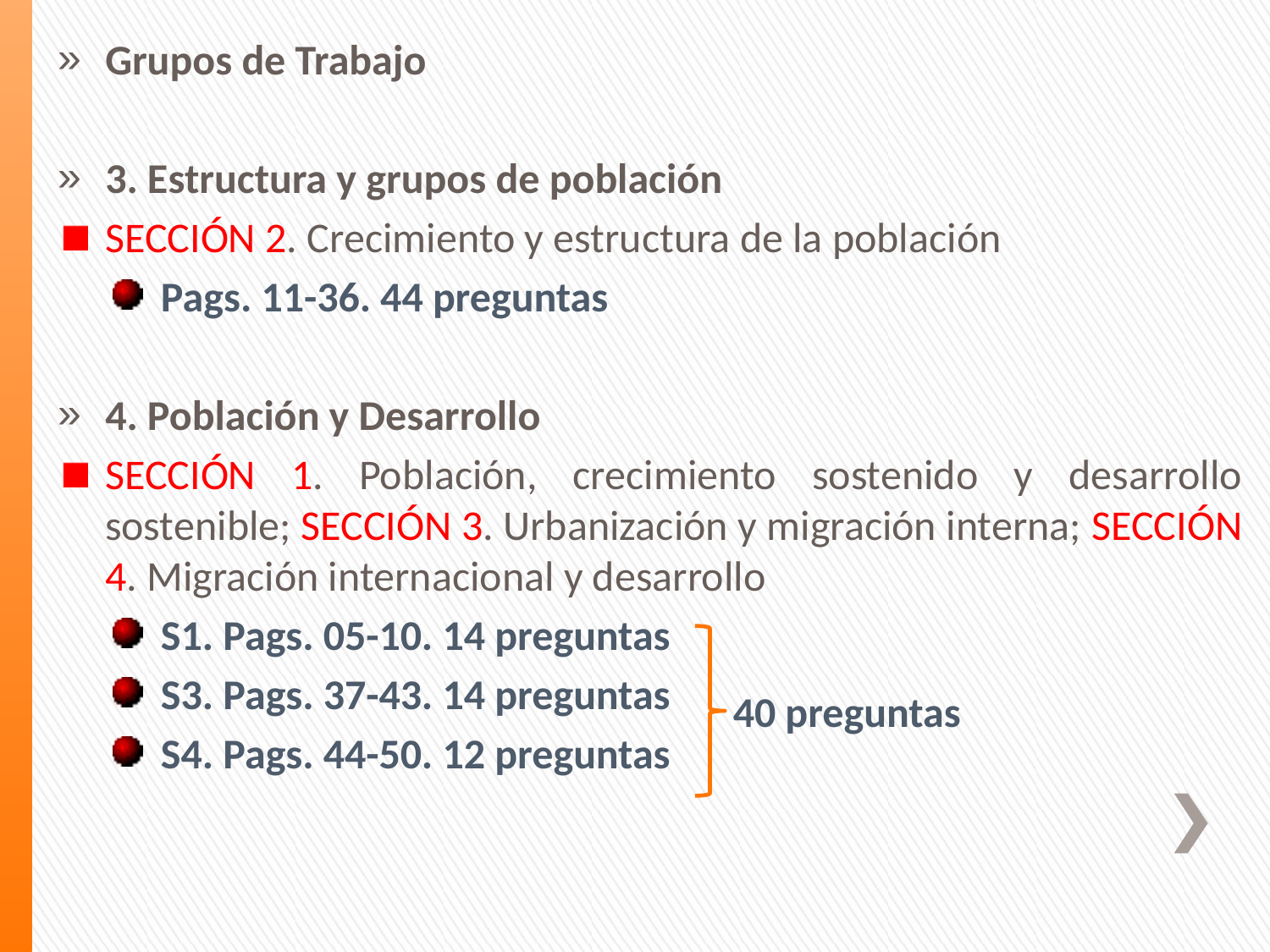

Grupos de Trabajo

3. Estructura y grupos de población
SECCIÓN 2. Crecimiento y estructura de la población
Pags. 11-36. 44 preguntas

4. Población y Desarrollo
SECCIÓN 1. Población, crecimiento sostenido y desarrollo sostenible; SECCIÓN 3. Urbanización y migración interna; SECCIÓN 4. Migración internacional y desarrollo
S1. Pags. 05-10. 14 preguntas
S3. Pags. 37-43. 14 preguntas
S4. Pags. 44-50. 12 preguntas

40 preguntas